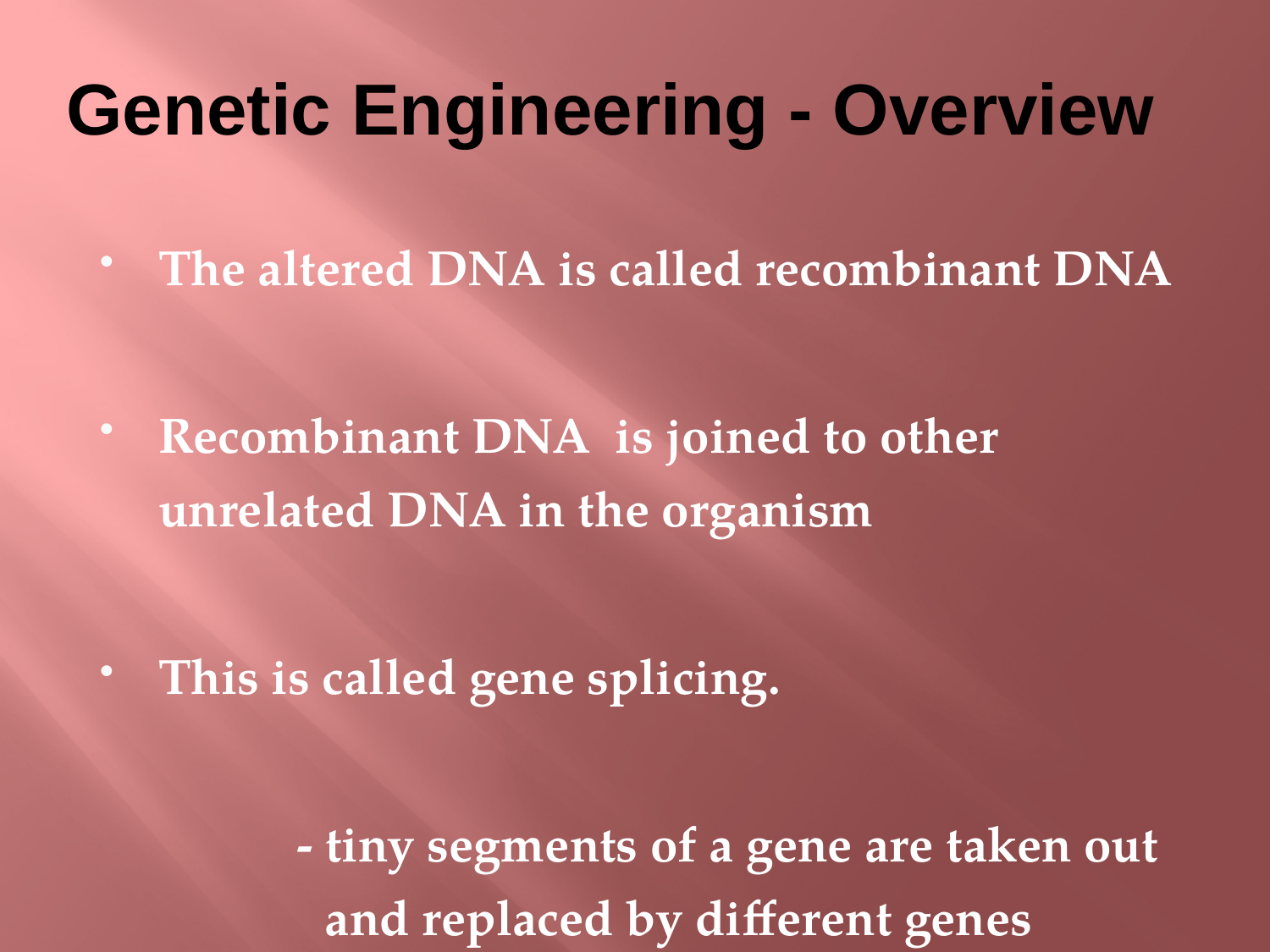

# Genetic Engineering - Overview
The altered DNA is called recombinant DNA

Recombinant DNA  is joined to other unrelated DNA in the organism

This is called gene splicing.

- tiny segments of a gene are taken out and replaced by different genes